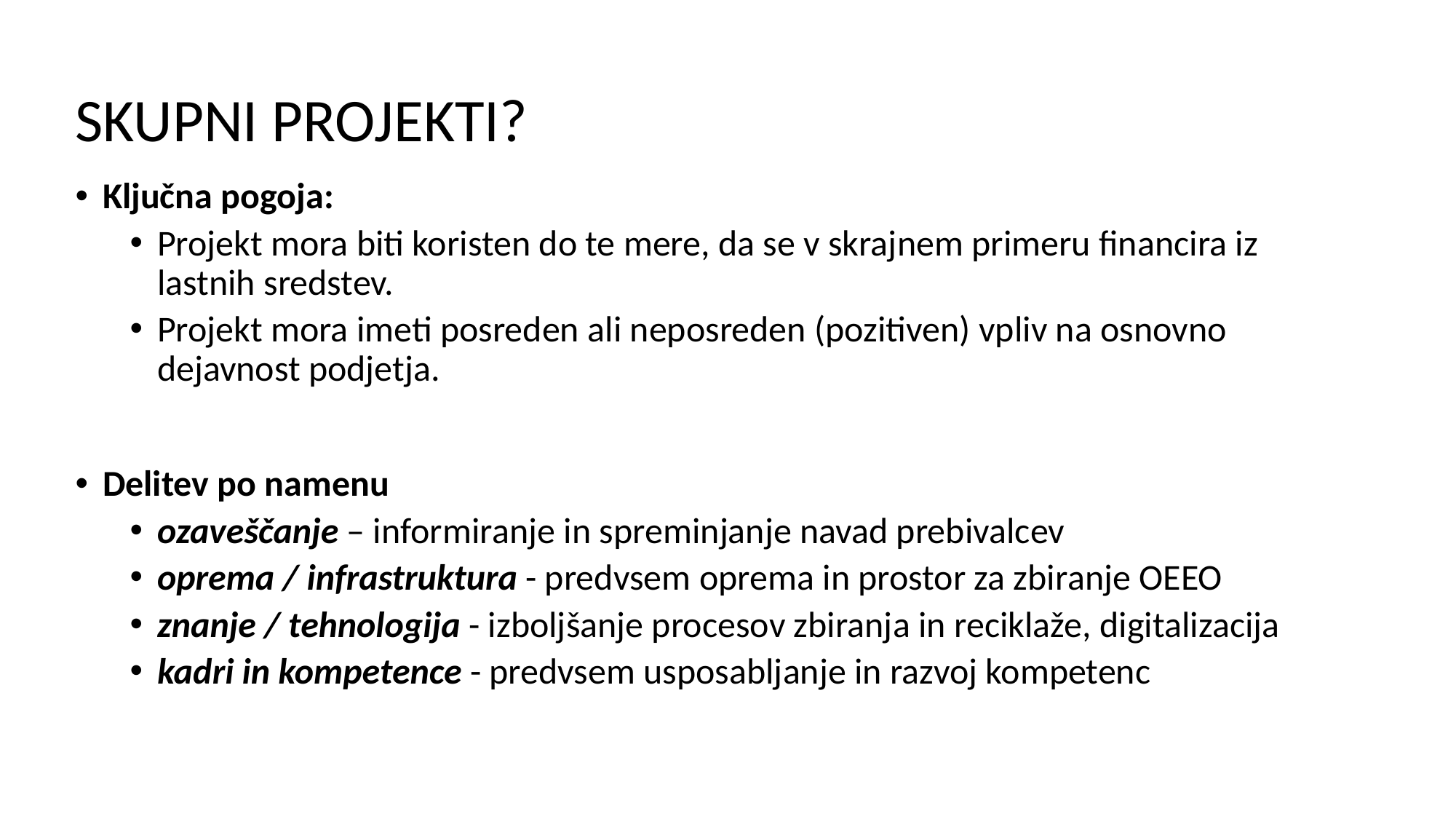

# SKUPNI PROJEKTI?
Ključna pogoja:
Projekt mora biti koristen do te mere, da se v skrajnem primeru financira iz lastnih sredstev.
Projekt mora imeti posreden ali neposreden (pozitiven) vpliv na osnovno dejavnost podjetja.

Delitev po namenu
ozaveščanje – informiranje in spreminjanje navad prebivalcev
oprema / infrastruktura - predvsem oprema in prostor za zbiranje OEEO
znanje / tehnologija - izboljšanje procesov zbiranja in reciklaže, digitalizacija
kadri in kompetence - predvsem usposabljanje in razvoj kompetenc